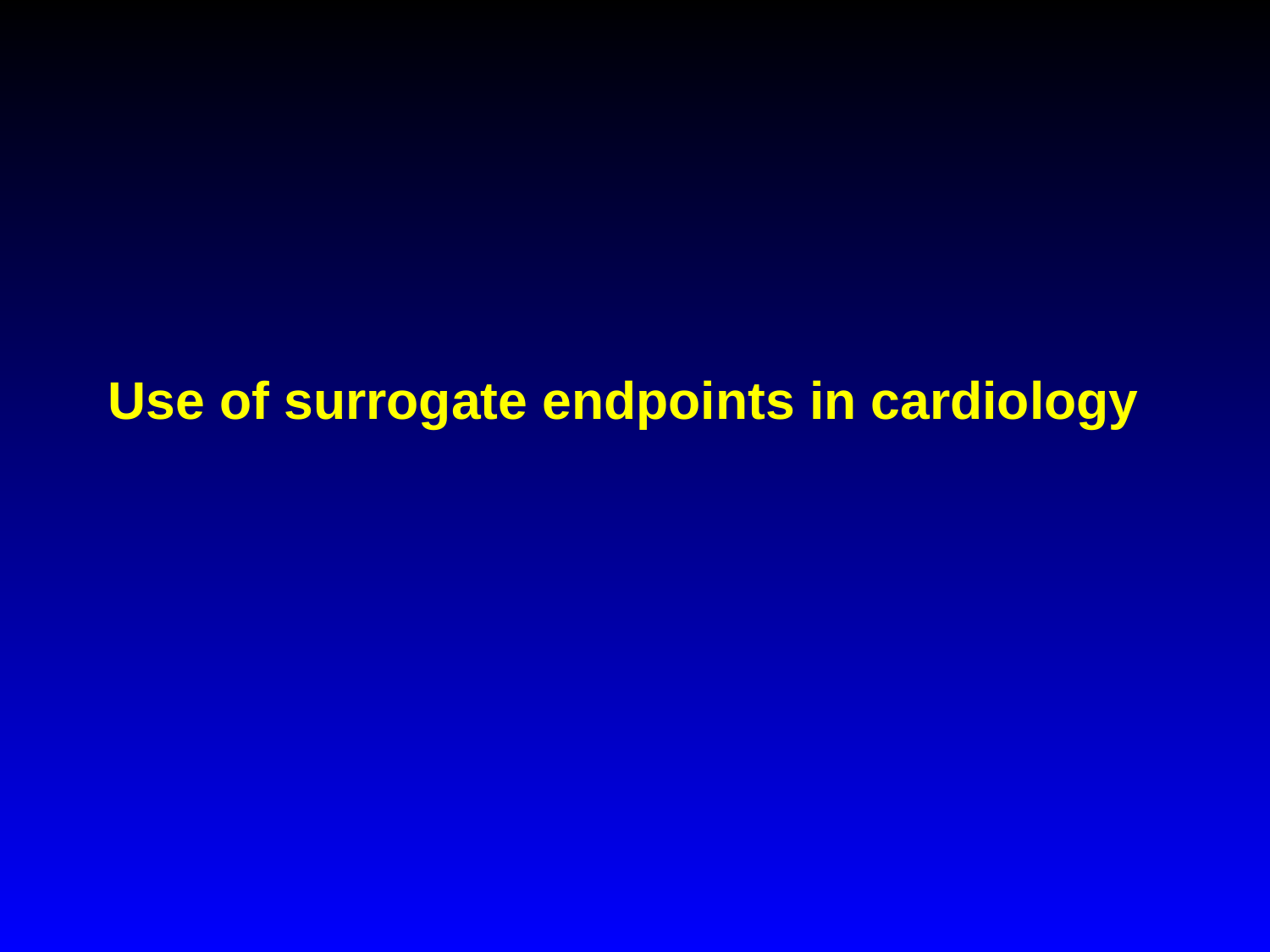

# Use of surrogate endpoints in cardiology